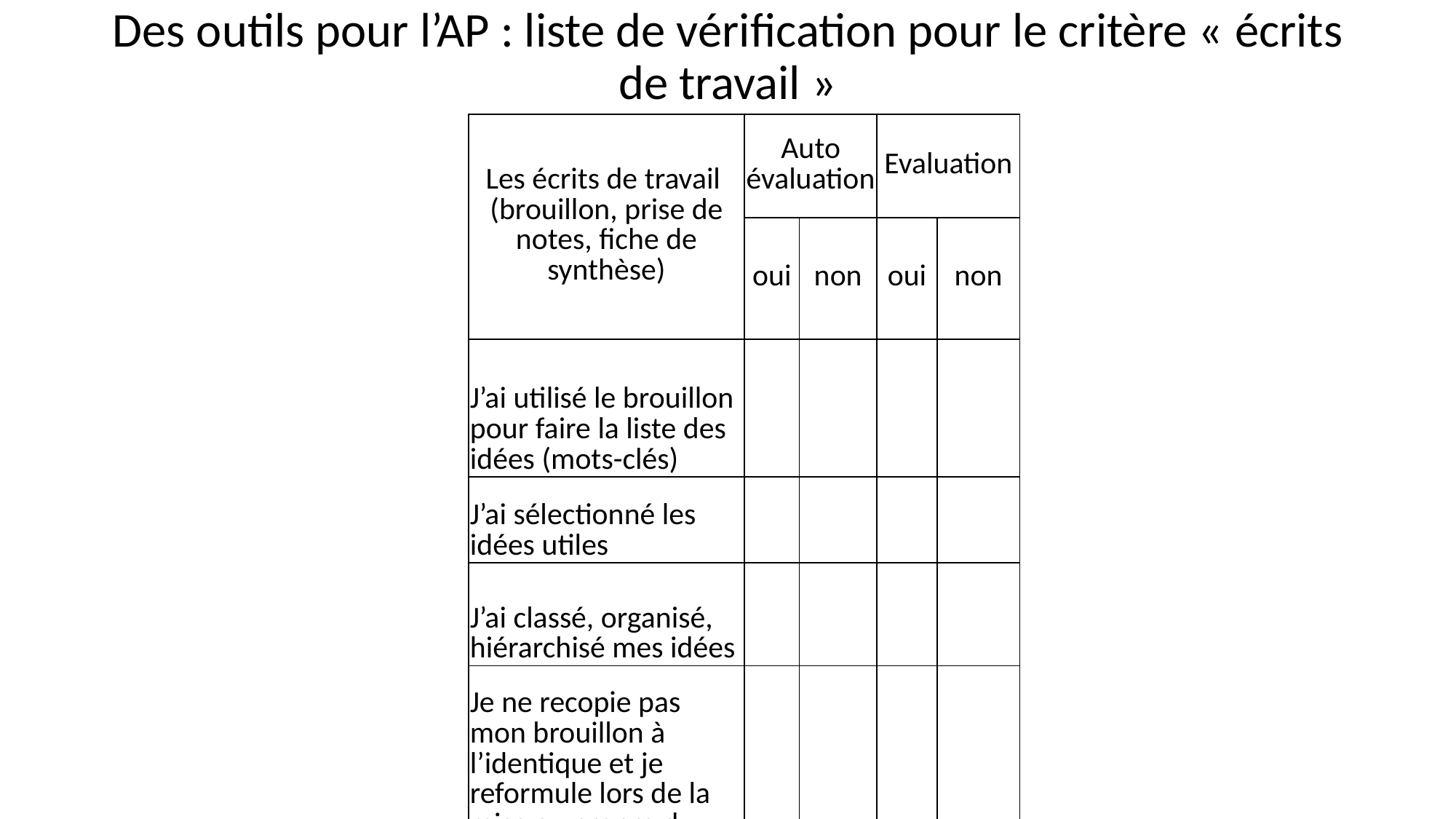

# Des outils pour l’AP : liste de vérification pour le critère « écrits de travail »
| Les écrits de travail (brouillon, prise de notes, fiche de synthèse) | Auto évaluation |  | Evaluation |  |
| --- | --- | --- | --- | --- |
|  | oui | non | oui | non |
| J’ai utilisé le brouillon pour faire la liste des idées (mots-clés) |  |  |  |  |
| J’ai sélectionné les idées utiles |  |  |  |  |
| J’ai classé, organisé, hiérarchisé mes idées |  |  |  |  |
| Je ne recopie pas mon brouillon à l’identique et je reformule lors de la mise au propre du travail |  |  |  |  |